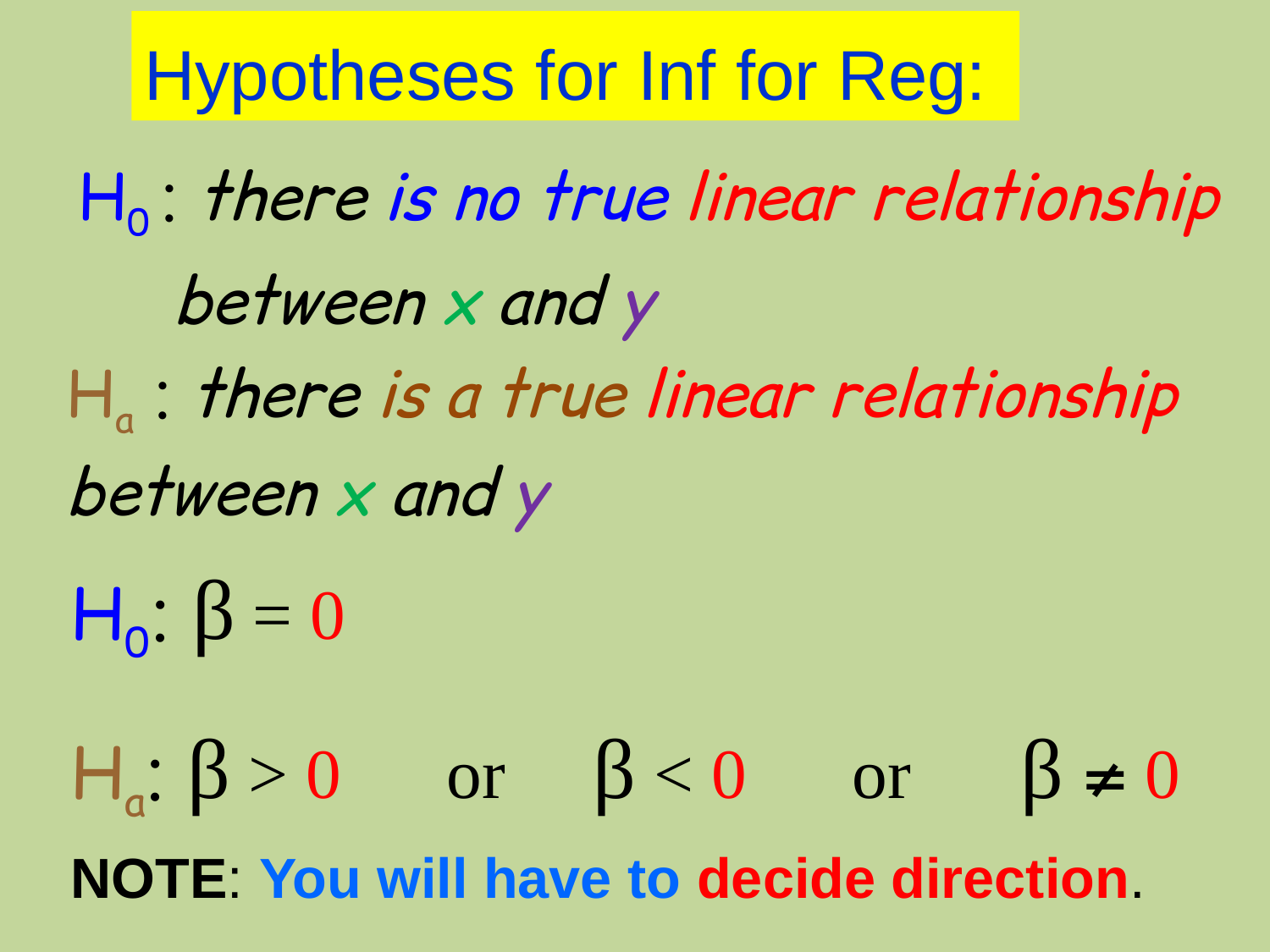

Hypotheses for Inf for Reg:
H0 : there is no true linear relationship
     between x and y
Ha : there is a true linear relationship between x and y
H0: β = 0
Ha: β > 0      or     β < 0      or      β ≠ 0
NOTE: You will have to decide direction.